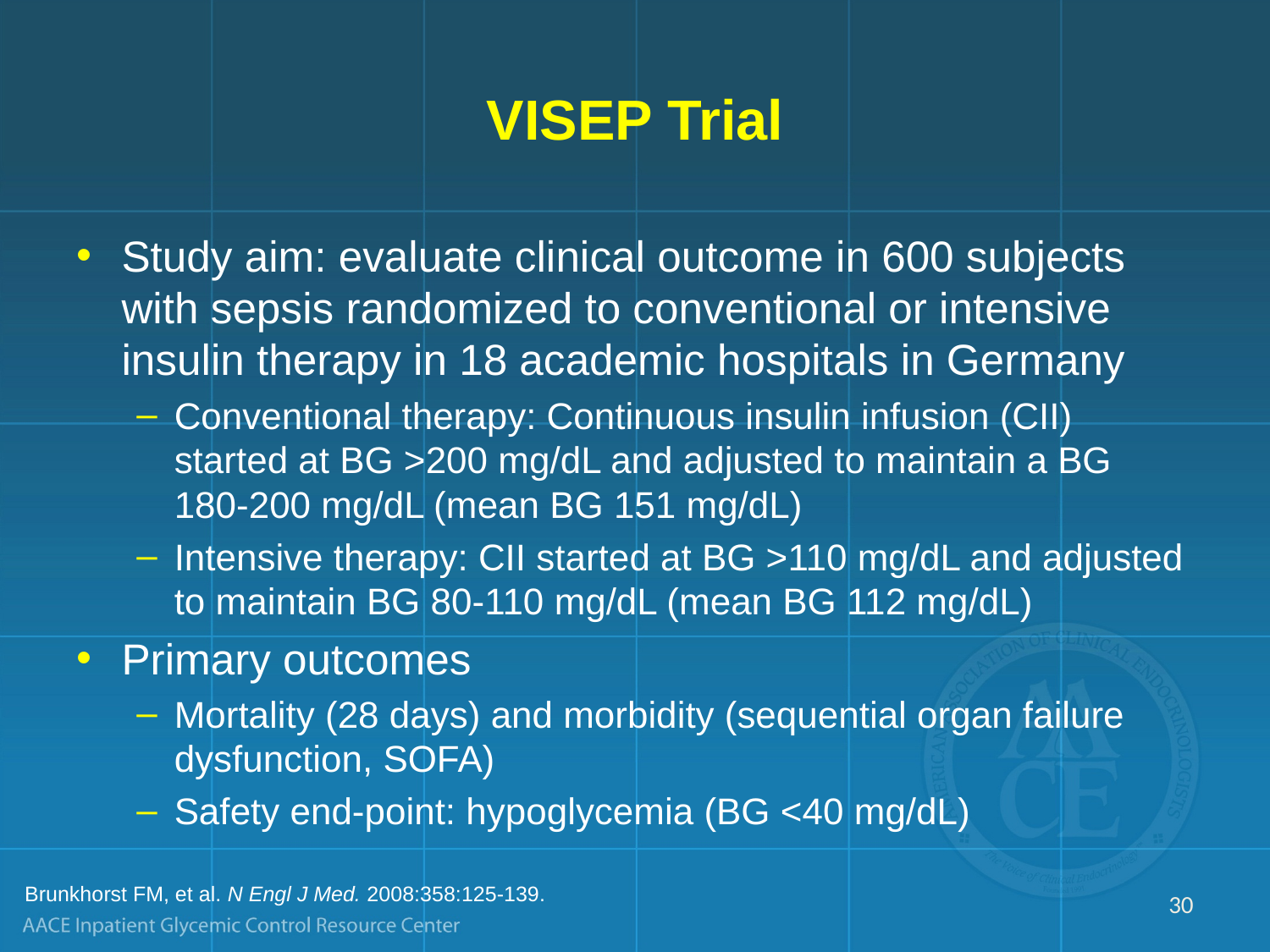

# VISEP Trial
Study aim: evaluate clinical outcome in 600 subjects with sepsis randomized to conventional or intensive insulin therapy in 18 academic hospitals in Germany
Conventional therapy: Continuous insulin infusion (CII) started at BG >200 mg/dL and adjusted to maintain a BG 180-200 mg/dL (mean BG 151 mg/dL)
Intensive therapy: CII started at BG >110 mg/dL and adjusted to maintain BG 80-110 mg/dL (mean BG 112 mg/dL)
Primary outcomes
Mortality (28 days) and morbidity (sequential organ failure dysfunction, SOFA)
Safety end-point: hypoglycemia (BG <40 mg/dL)
Brunkhorst FM, et al. N Engl J Med. 2008:358:125-139.
30